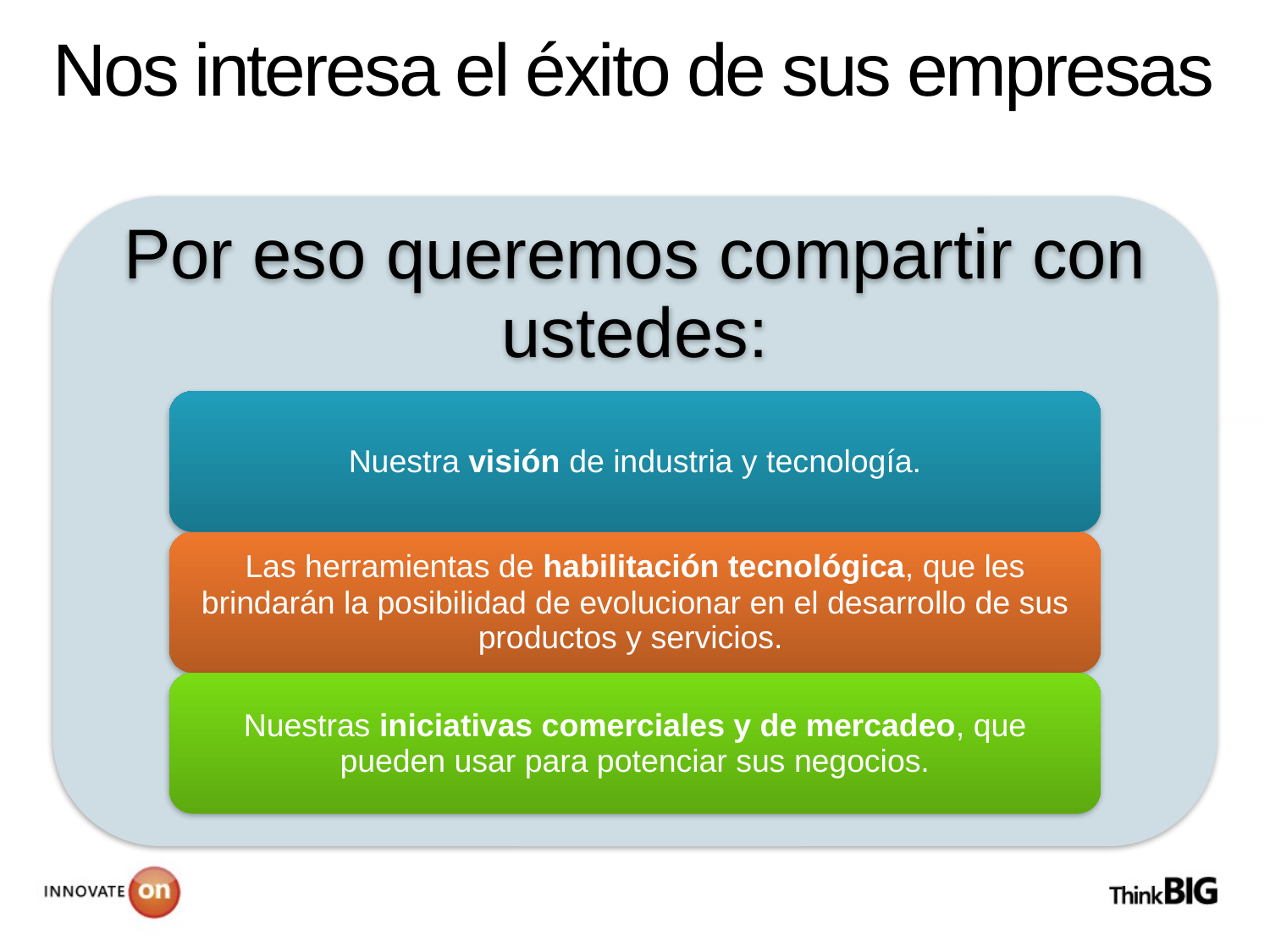

# Nos interesa el éxito de sus empresas
Por eso queremos compartir con ustedes:
Nuestra visión de industria y tecnología.
Las herramientas de habilitación tecnológica, que les brindarán la posibilidad de evolucionar en el desarrollo de sus productos y servicios.
Nuestras iniciativas comerciales y de mercadeo, que pueden usar para potenciar sus negocios.